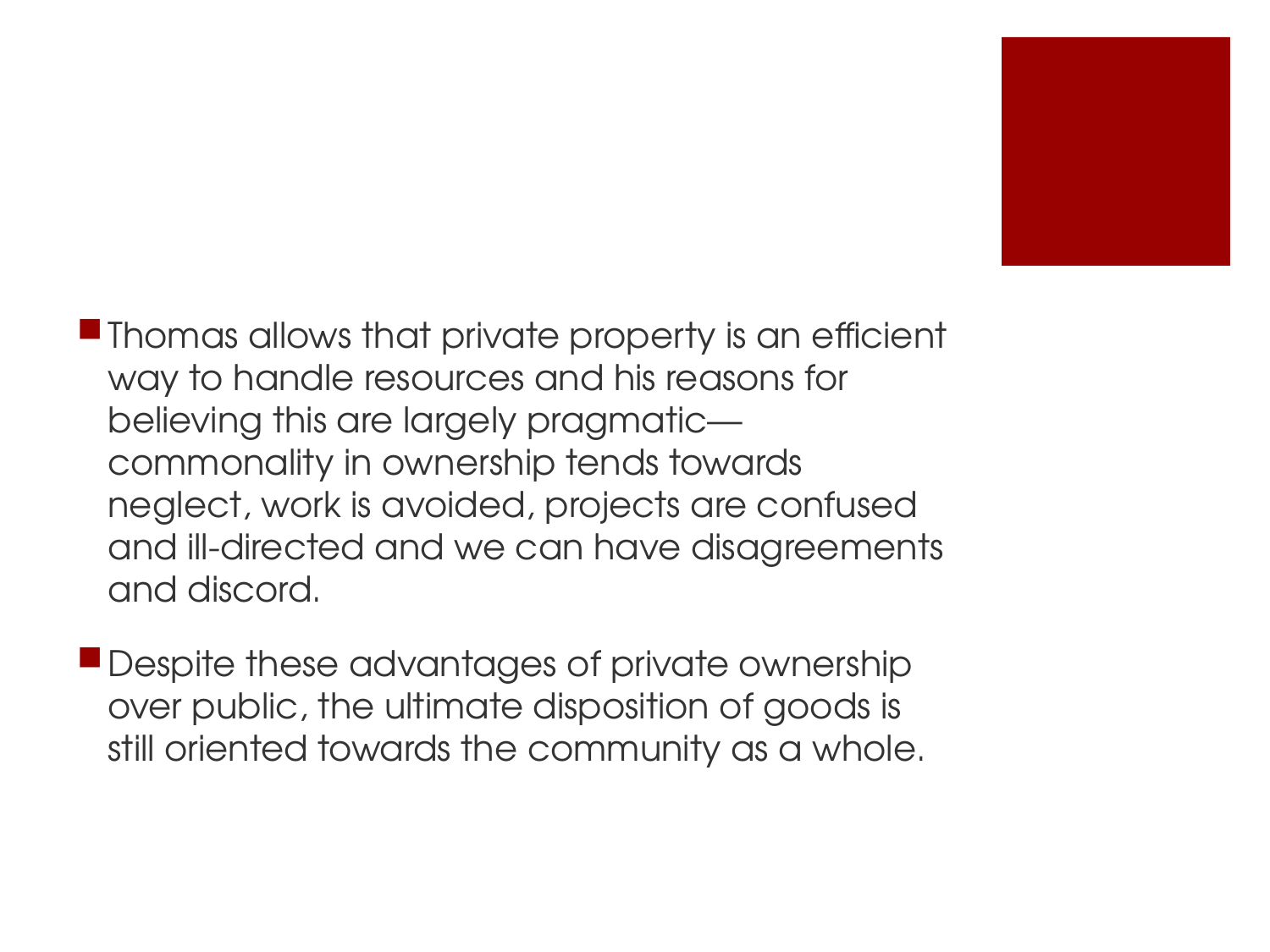

#
Thomas allows that private property is an efficient way to handle resources and his reasons for believing this are largely pragmatic—commonality in ownership tends towards neglect, work is avoided, projects are confused and ill-directed and we can have disagreements and discord.
Despite these advantages of private ownership over public, the ultimate disposition of goods is still oriented towards the community as a whole.